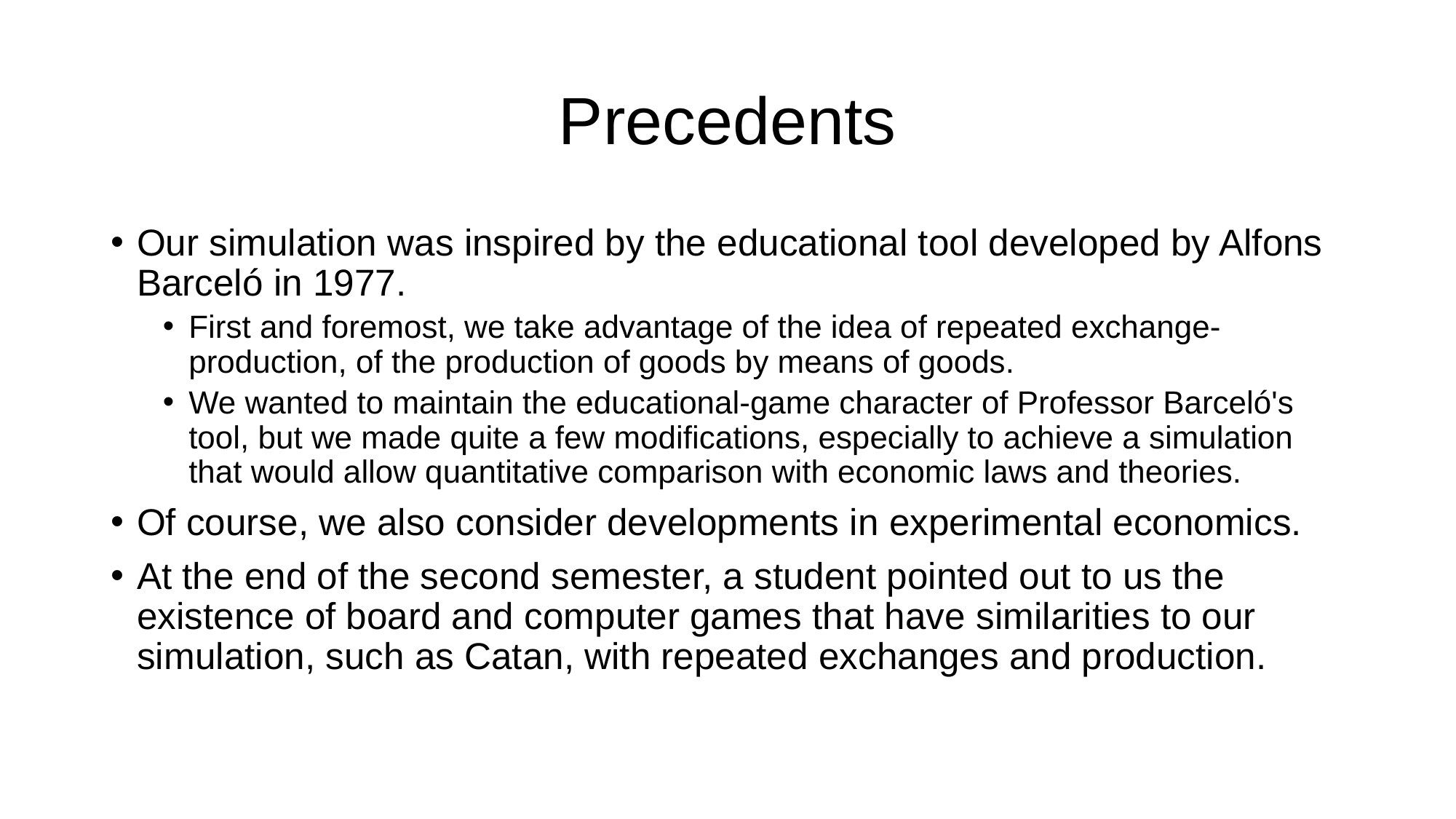

# Precedents
Our simulation was inspired by the educational tool developed by Alfons Barceló in 1977.
First and foremost, we take advantage of the idea of repeated exchange-production, of the production of goods by means of goods.
We wanted to maintain the educational-game character of Professor Barceló's tool, but we made quite a few modifications, especially to achieve a simulation that would allow quantitative comparison with economic laws and theories.
Of course, we also consider developments in experimental economics.
At the end of the second semester, a student pointed out to us the existence of board and computer games that have similarities to our simulation, such as Catan, with repeated exchanges and production.